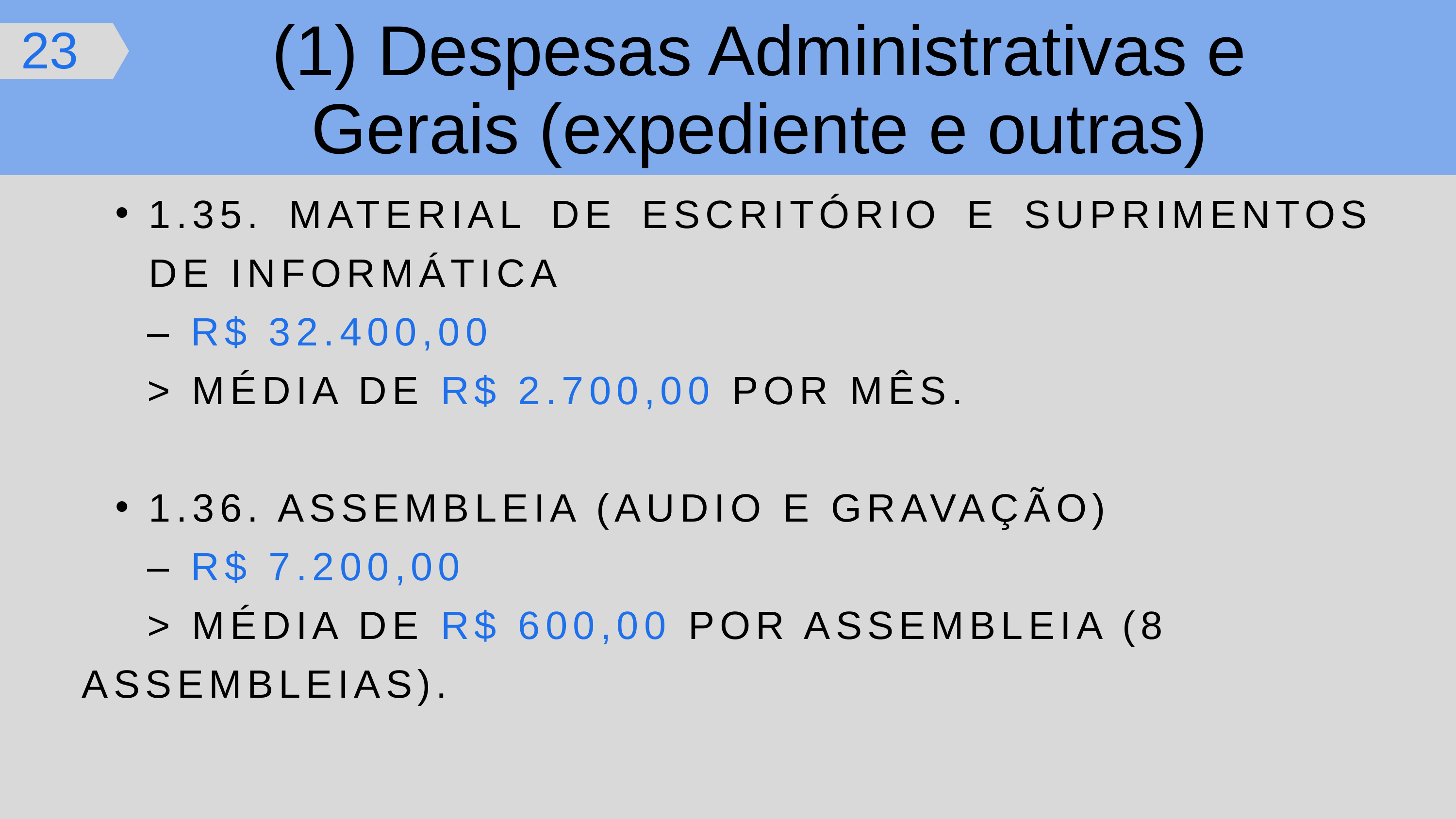

(1) Despesas Administrativas e Gerais (expediente e outras)

23
1.35. MATERIAL DE ESCRITÓRIO E SUPRIMENTOS DE INFORMÁTICA
    – R$ 32.400,00
    > MÉDIA DE R$ 2.700,00 POR MÊS.

1.36. ASSEMBLEIA (AUDIO E GRAVAÇÃO)
    – R$ 7.200,00
    > MÉDIA DE R$ 600,00 POR ASSEMBLEIA (8 ASSEMBLEIAS).